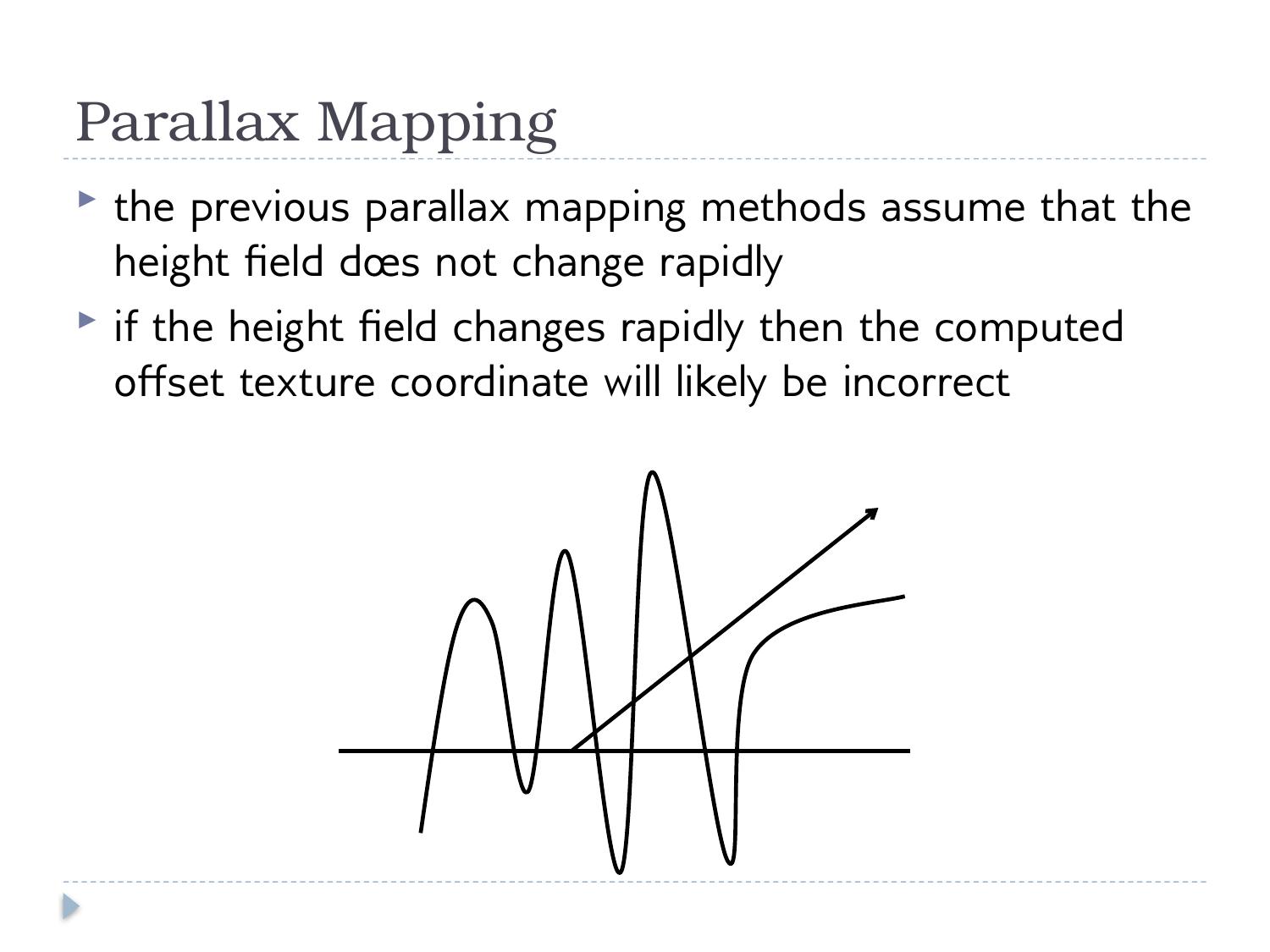

# Parallax Mapping
the previous parallax mapping methods assume that the height field does not change rapidly
if the height field changes rapidly then the computed offset texture coordinate will likely be incorrect